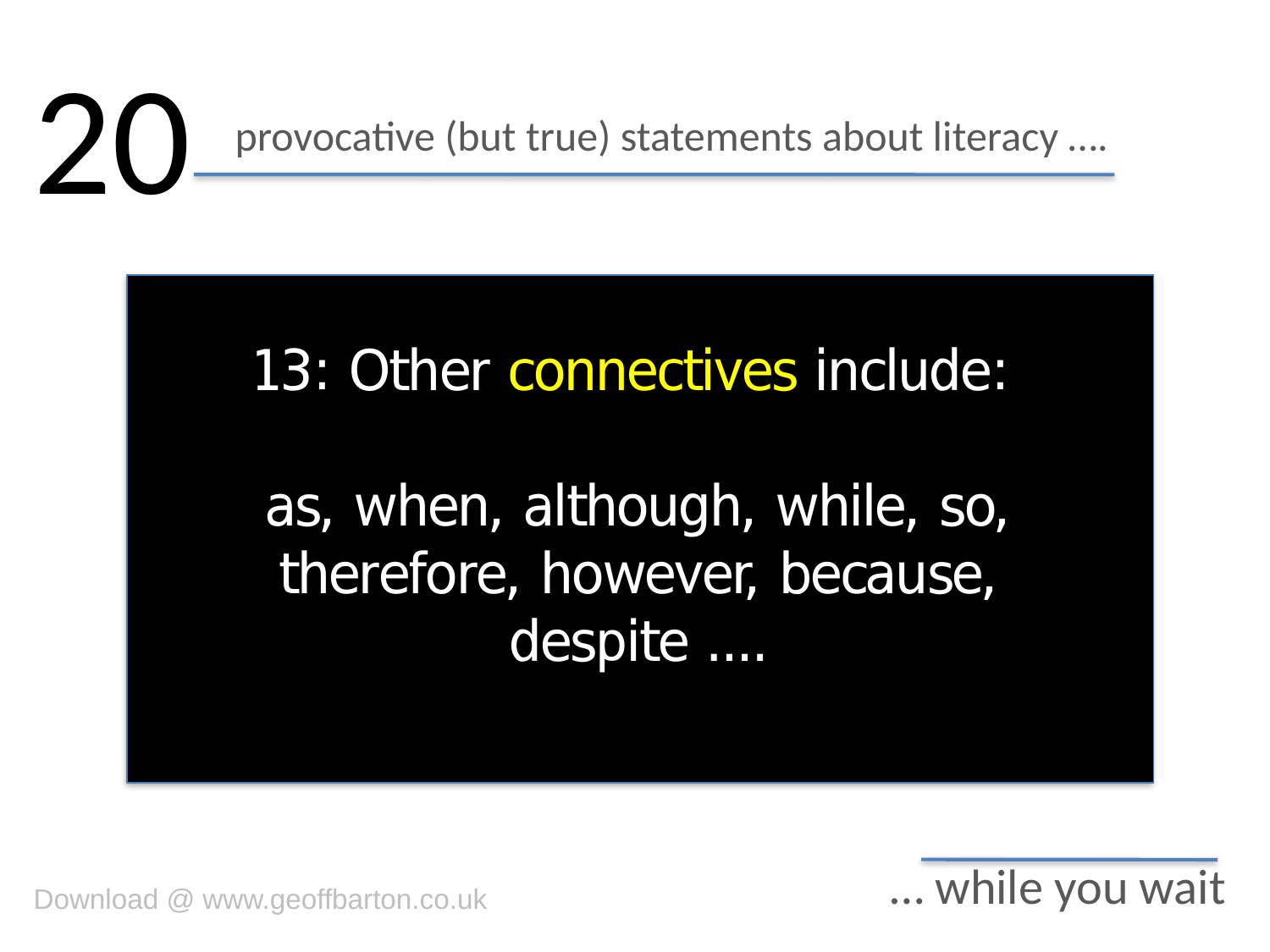

20
# provocative (but true) statements about literacy ….

13: Other connectives include:

as, when, although, while, so, therefore, however, because, despite ….
… while you wait
Download @ www.geoffbarton.co.uk